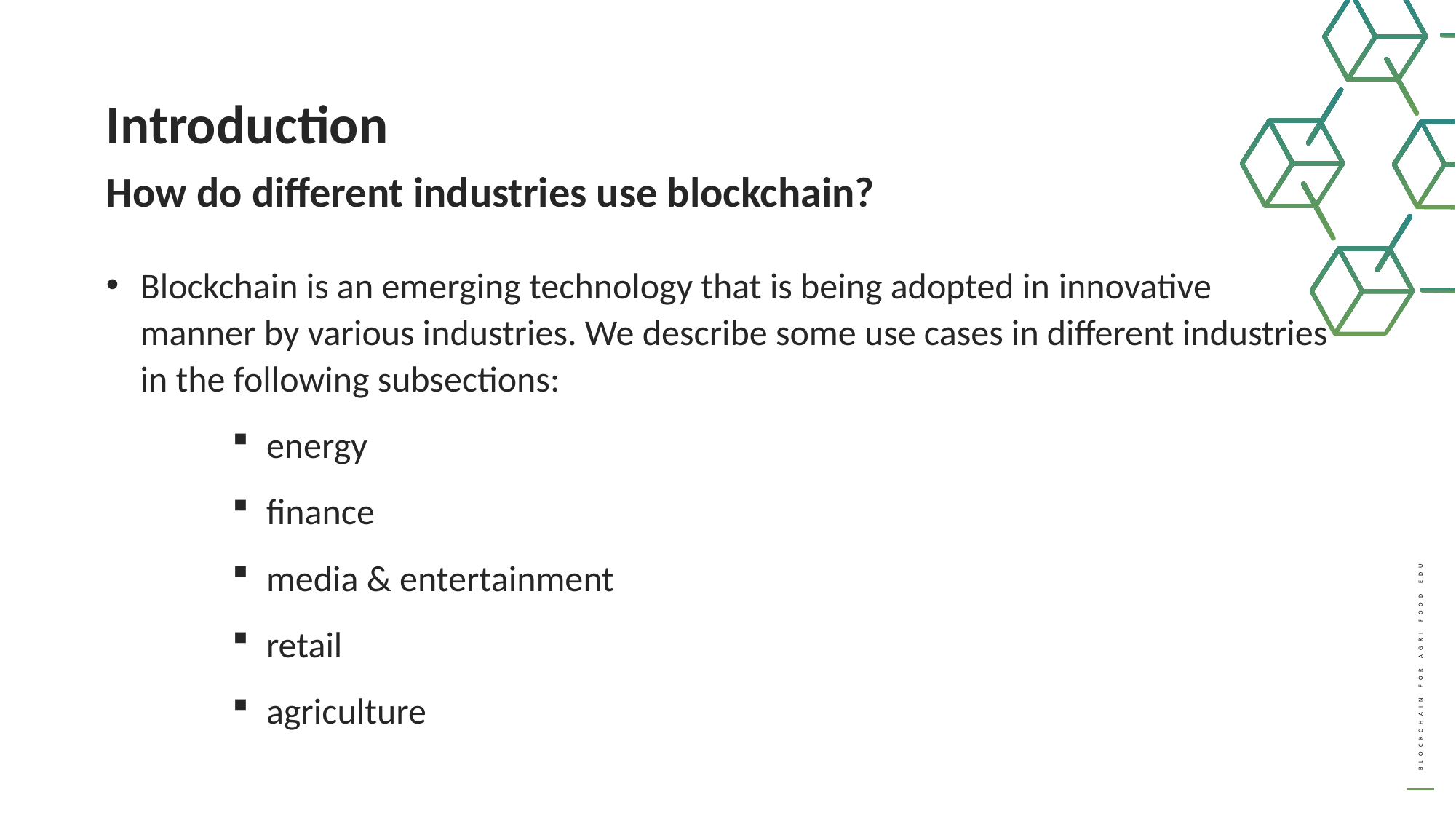

Introduction
How do different industries use blockchain?
Blockchain is an emerging technology that is being adopted in innovative manner by various industries. We describe some use cases in different industries in the following subsections:
energy
finance
media & entertainment
retail
agriculture